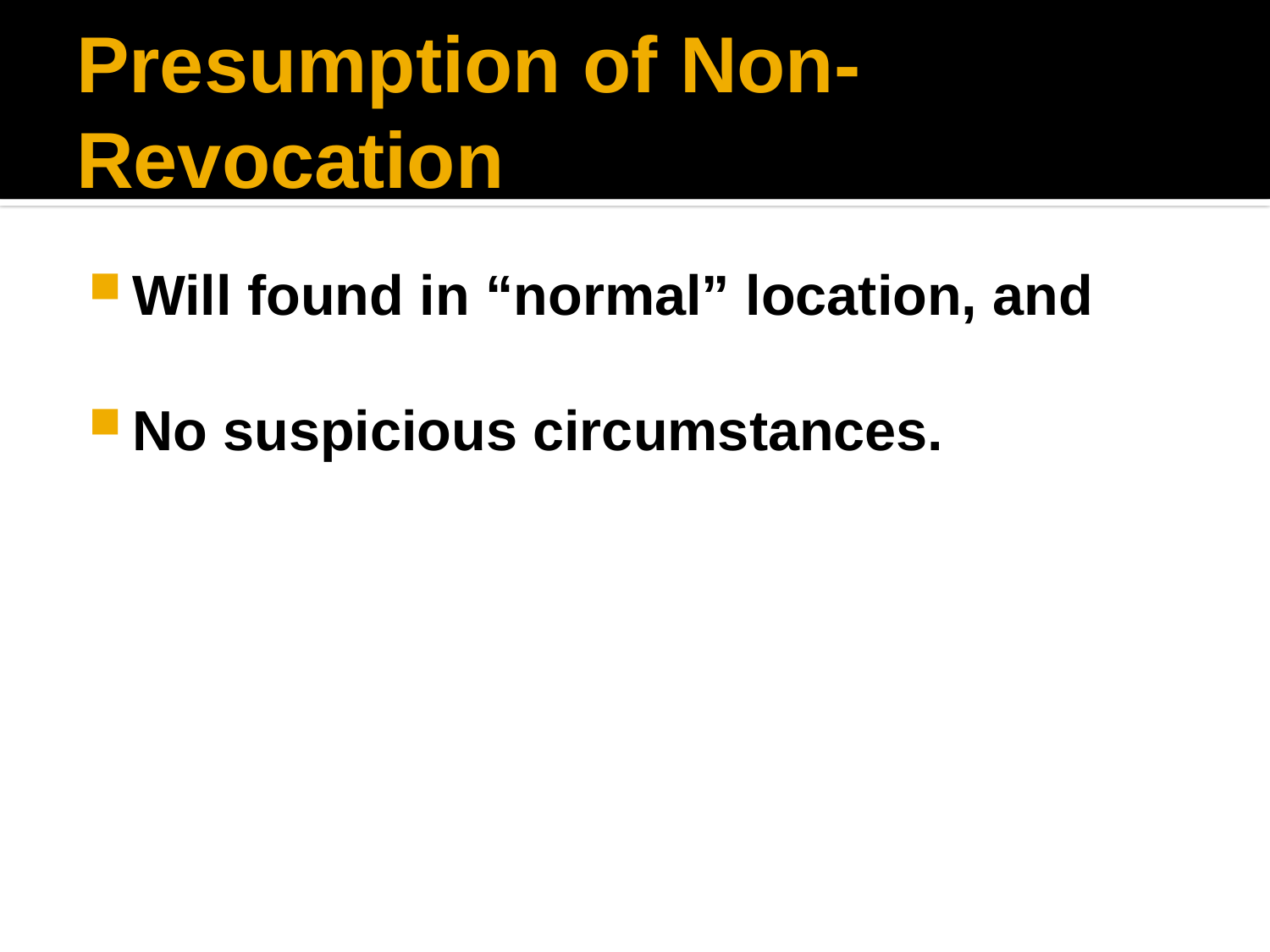

# Presumption of Non-Revocation
Will found in “normal” location, and

No suspicious circumstances.